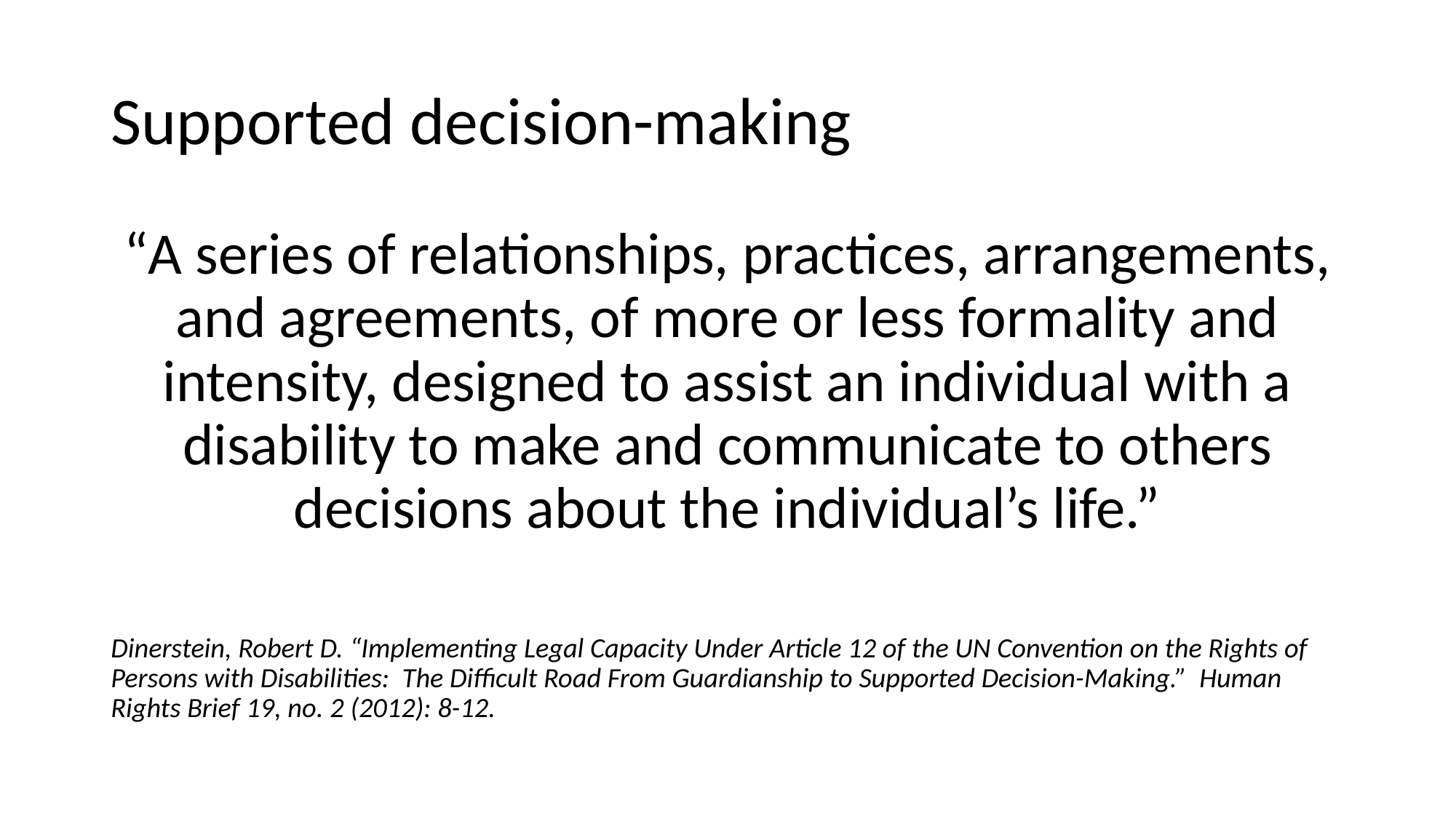

# Supported decision-making
“A series of relationships, practices, arrangements, and agreements, of more or less formality and intensity, designed to assist an individual with a disability to make and communicate to others decisions about the individual’s life.”

Dinerstein, Robert D. “Implementing Legal Capacity Under Article 12 of the UN Convention on the Rights of Persons with Disabilities:  The Difficult Road From Guardianship to Supported Decision-Making.”  Human Rights Brief 19, no. 2 (2012): 8-12.